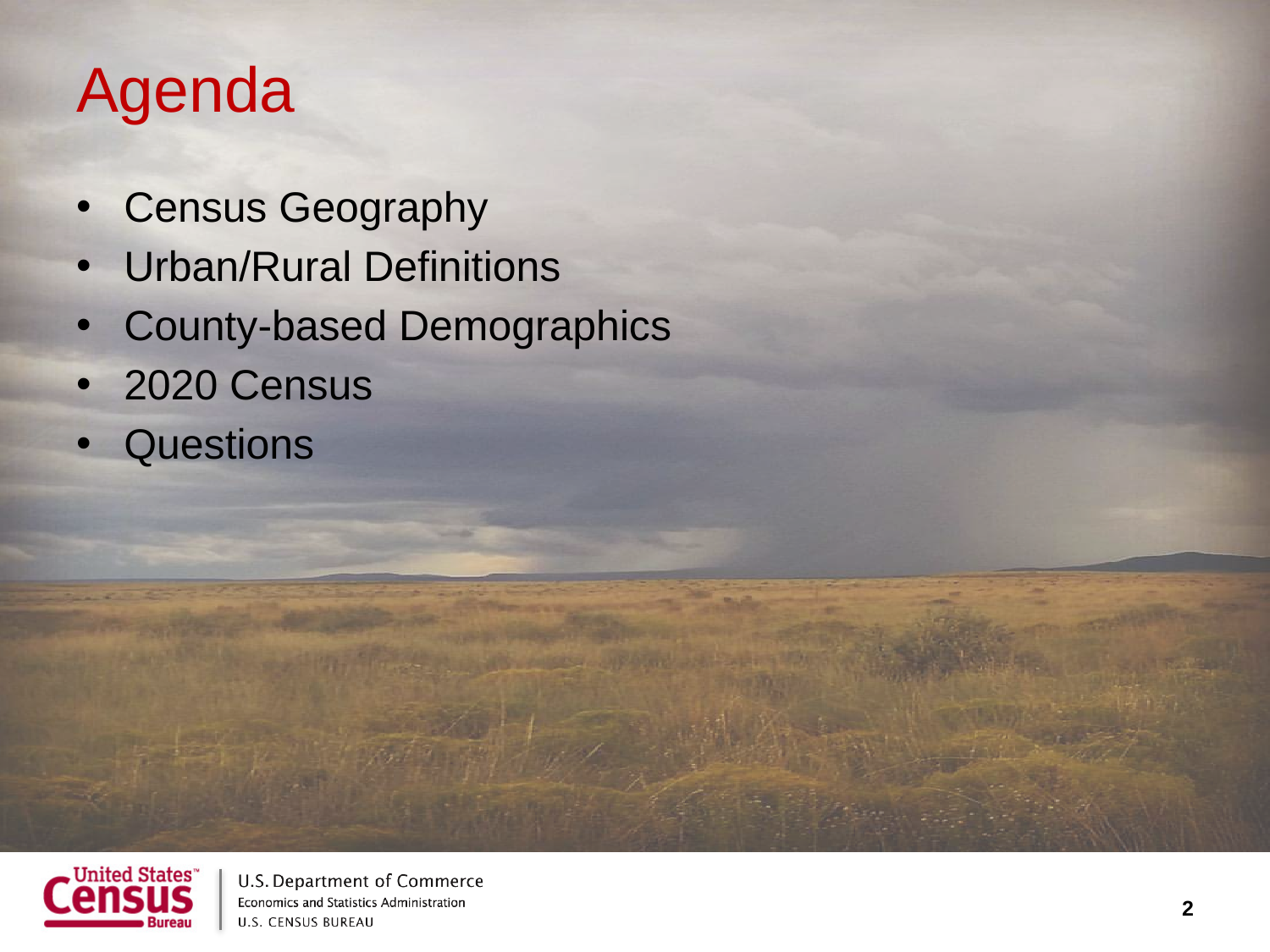

# Agenda
Census Geography
Urban/Rural Definitions
County-based Demographics
2020 Census
Questions

2